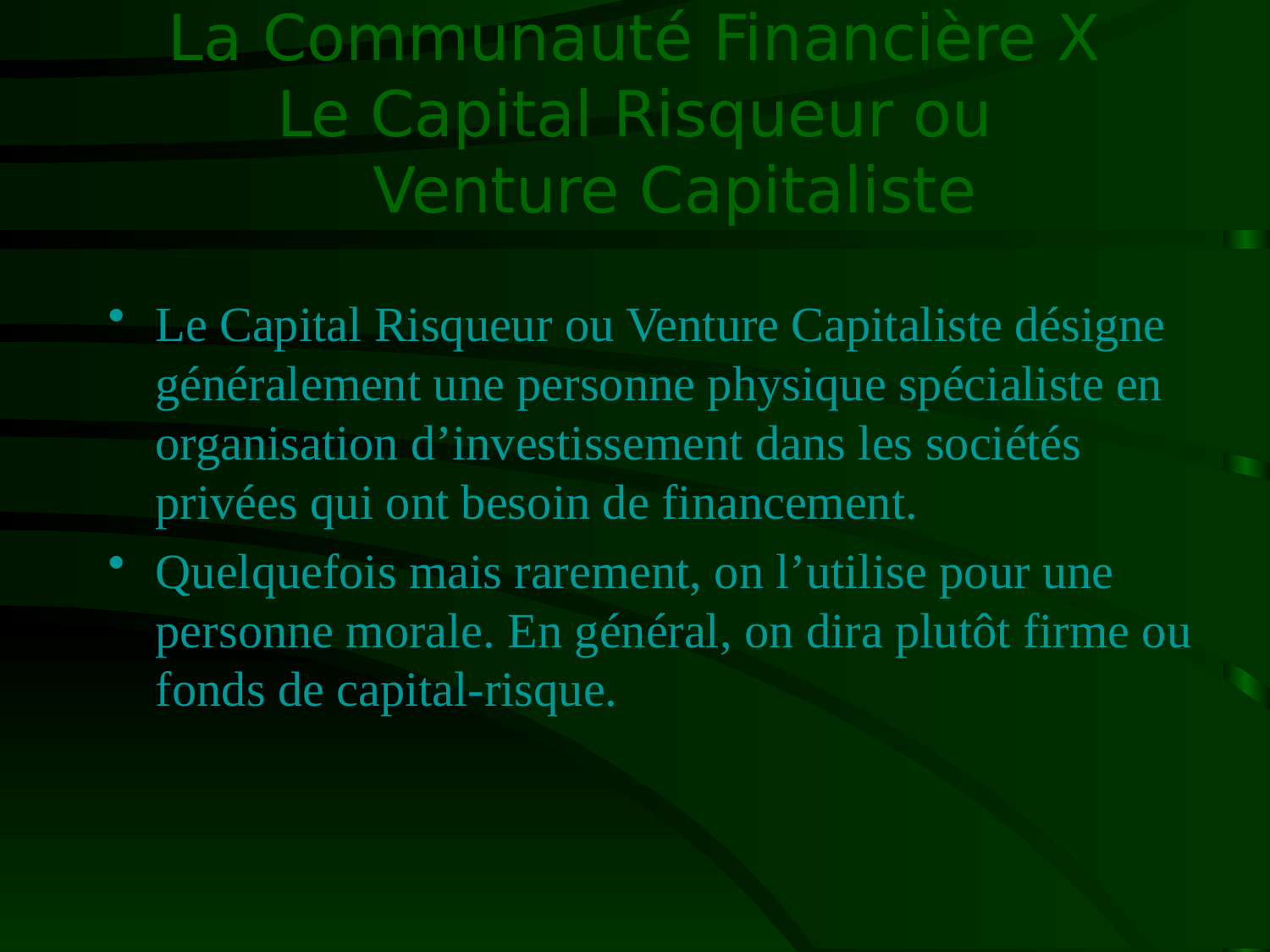

# La Communauté Financière X Le Capital Risqueur ou Venture Capitaliste
Le Capital Risqueur ou Venture Capitaliste désigne généralement une personne physique spécialiste en  organisation d’investissement dans les sociétés privées qui ont besoin de financement.
Quelquefois mais rarement, on l’utilise pour une personne morale. En général, on dira plutôt firme ou fonds de capital-risque.